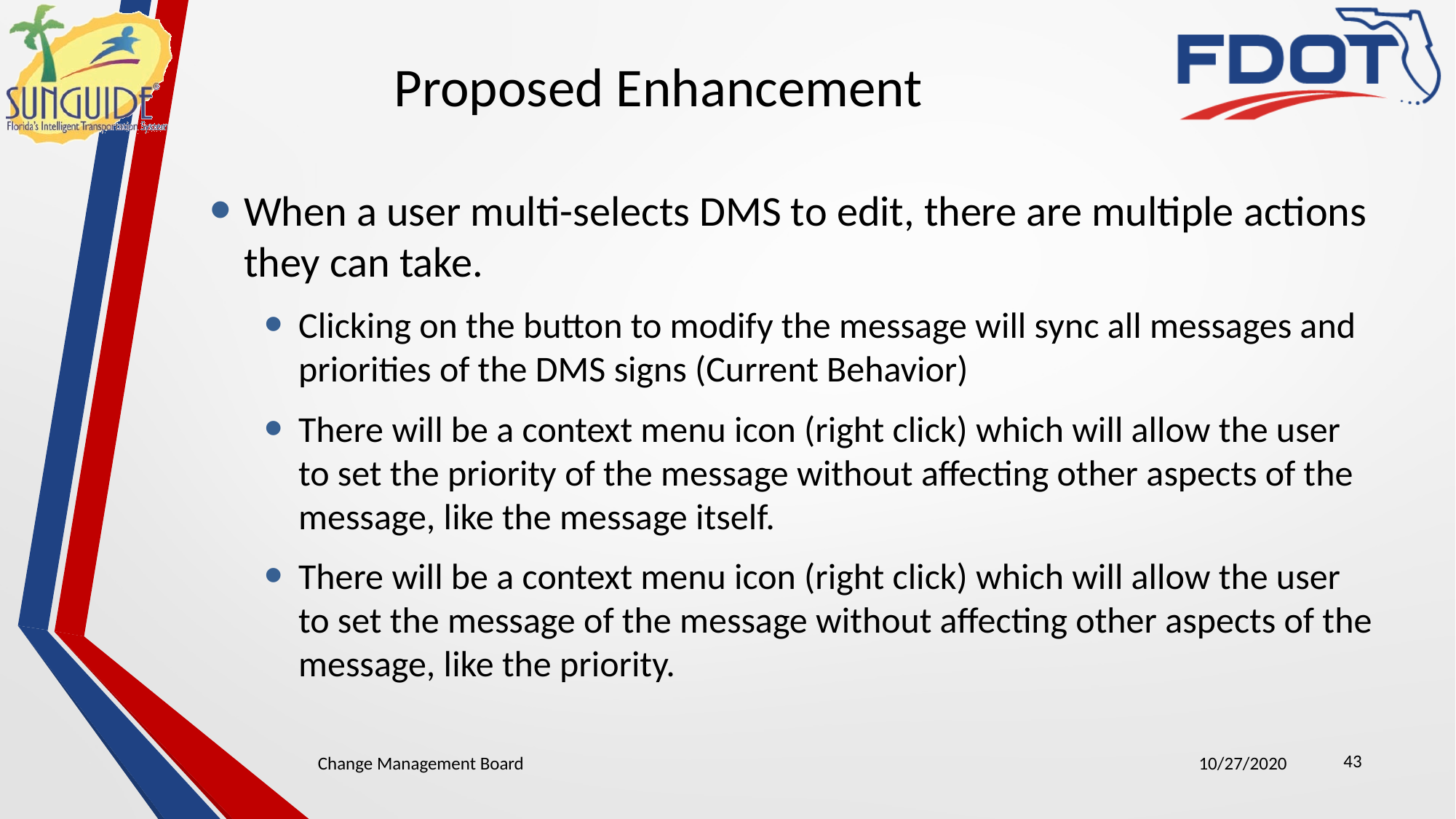

# Proposed Enhancement
When a user multi-selects DMS to edit, there are multiple actions they can take.
Clicking on the button to modify the message will sync all messages and priorities of the DMS signs (Current Behavior)
There will be a context menu icon (right click) which will allow the user to set the priority of the message without affecting other aspects of the message, like the message itself.
There will be a context menu icon (right click) which will allow the user to set the message of the message without affecting other aspects of the message, like the priority.
43
Change Management Board
10/27/2020